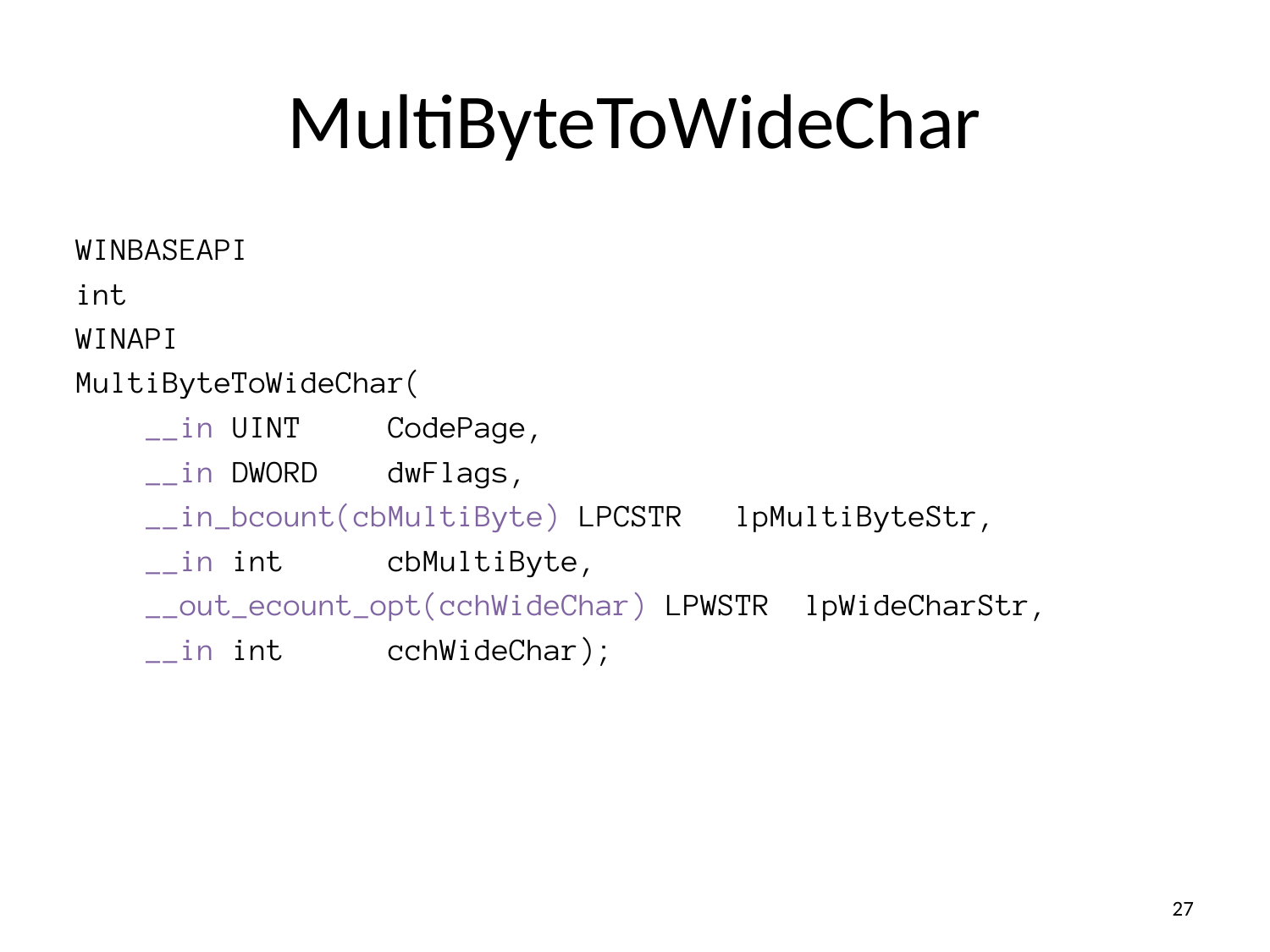

# MultiByteToWideChar
WINBASEAPI
int
WINAPI
MultiByteToWideChar(
    __in UINT     CodePage,
    __in DWORD    dwFlags,
    __in_bcount(cbMultiByte) LPCSTR   lpMultiByteStr,
    __in int      cbMultiByte,
    __out_ecount_opt(cchWideChar) LPWSTR  lpWideCharStr,
    __in int      cchWideChar);

27